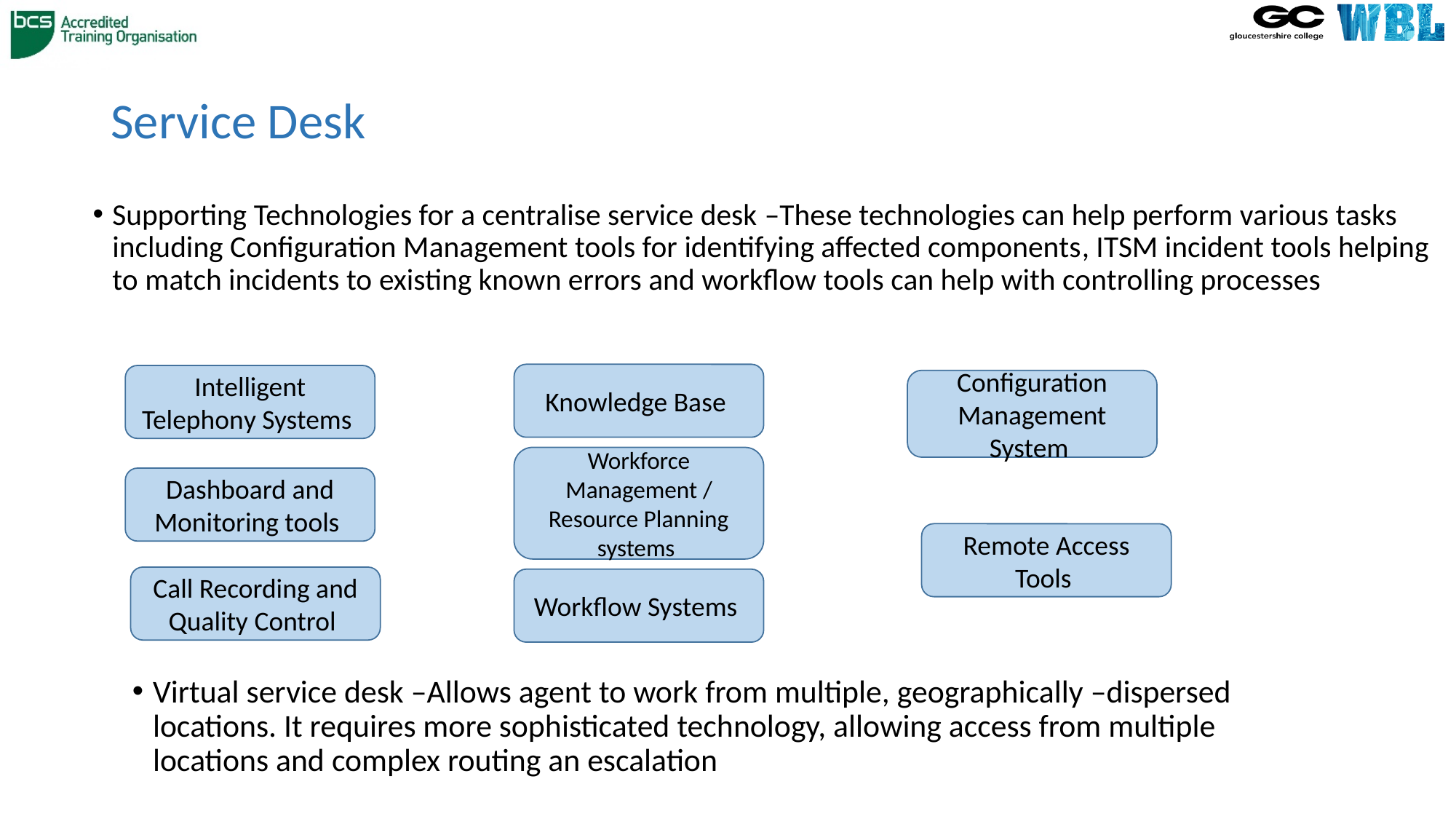

# Service Desk
Supporting Technologies for a centralise service desk –These technologies can help perform various tasks including Configuration Management tools for identifying affected components, ITSM incident tools helping to match incidents to existing known errors and workflow tools can help with controlling processes
Knowledge Base
Intelligent Telephony Systems
Configuration Management System
Workforce Management / Resource Planning systems
Dashboard and Monitoring tools
Remote Access Tools
Call Recording and Quality Control
Workflow Systems
Virtual service desk –Allows agent to work from multiple, geographically –dispersed locations. It requires more sophisticated technology, allowing access from multiple locations and complex routing an escalation